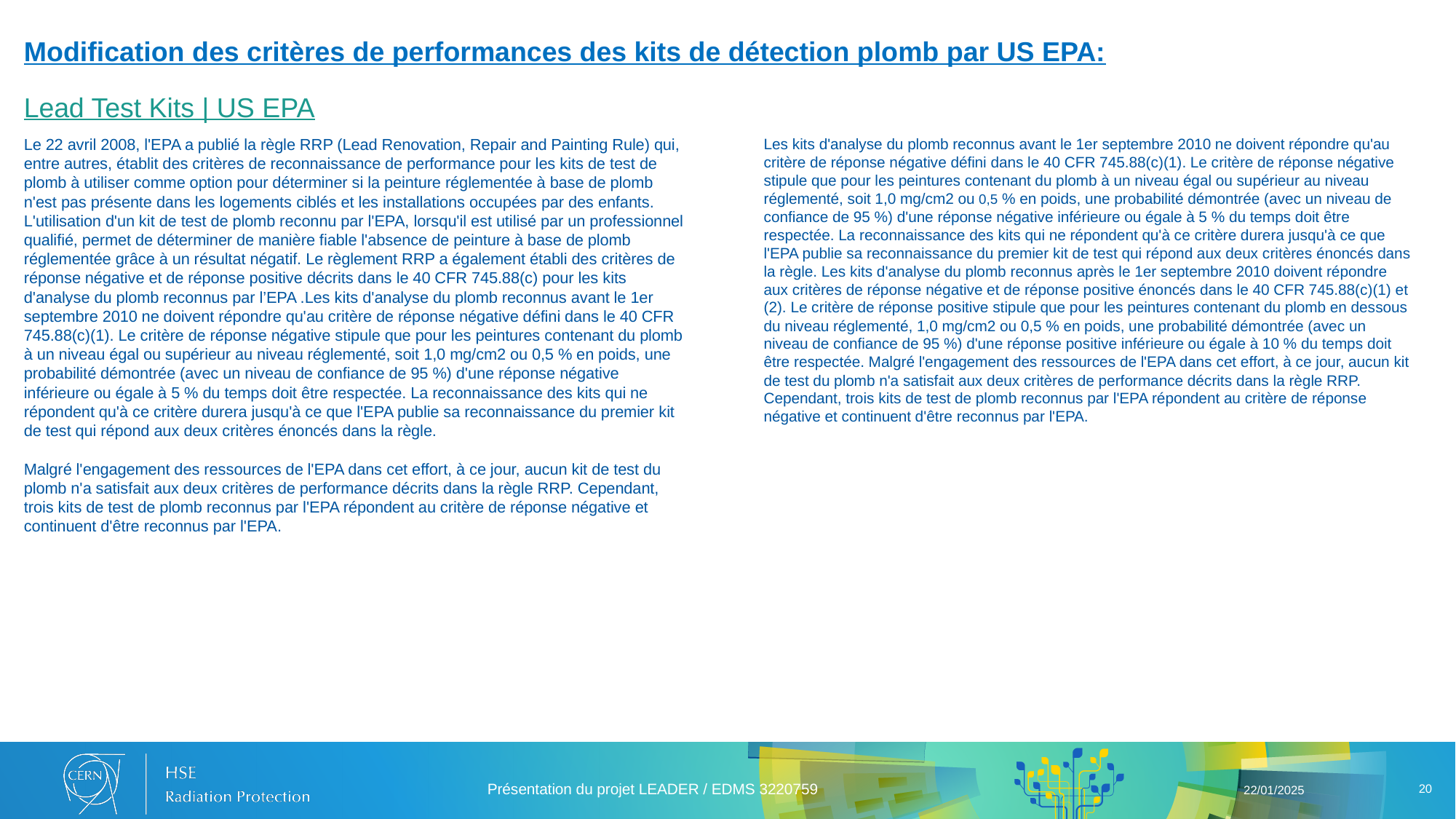

Modification des critères de performances des kits de détection plomb par US EPA:
Lead Test Kits | US EPA
Le 22 avril 2008, l'EPA a publié la règle RRP (Lead Renovation, Repair and Painting Rule) qui, entre autres, établit des critères de reconnaissance de performance pour les kits de test de plomb à utiliser comme option pour déterminer si la peinture réglementée à base de plomb n'est pas présente dans les logements ciblés et les installations occupées par des enfants. L'utilisation d'un kit de test de plomb reconnu par l'EPA, lorsqu'il est utilisé par un professionnel qualifié, permet de déterminer de manière fiable l'absence de peinture à base de plomb réglementée grâce à un résultat négatif. Le règlement RRP a également établi des critères de réponse négative et de réponse positive décrits dans le 40 CFR 745.88(c) pour les kits d'analyse du plomb reconnus par l’EPA .Les kits d'analyse du plomb reconnus avant le 1er septembre 2010 ne doivent répondre qu'au critère de réponse négative défini dans le 40 CFR 745.88(c)(1). Le critère de réponse négative stipule que pour les peintures contenant du plomb à un niveau égal ou supérieur au niveau réglementé, soit 1,0 mg/cm2 ou 0,5 % en poids, une probabilité démontrée (avec un niveau de confiance de 95 %) d'une réponse négative inférieure ou égale à 5 % du temps doit être respectée. La reconnaissance des kits qui ne répondent qu'à ce critère durera jusqu'à ce que l'EPA publie sa reconnaissance du premier kit de test qui répond aux deux critères énoncés dans la règle.

Malgré l'engagement des ressources de l'EPA dans cet effort, à ce jour, aucun kit de test du plomb n'a satisfait aux deux critères de performance décrits dans la règle RRP. Cependant, trois kits de test de plomb reconnus par l'EPA répondent au critère de réponse négative et continuent d'être reconnus par l'EPA.

Les kits d'analyse du plomb reconnus avant le 1er septembre 2010 ne doivent répondre qu'au critère de réponse négative défini dans le 40 CFR 745.88(c)(1). Le critère de réponse négative stipule que pour les peintures contenant du plomb à un niveau égal ou supérieur au niveau réglementé, soit 1,0 mg/cm2 ou 0,5 % en poids, une probabilité démontrée (avec un niveau de confiance de 95 %) d'une réponse négative inférieure ou égale à 5 % du temps doit être respectée. La reconnaissance des kits qui ne répondent qu'à ce critère durera jusqu'à ce que l'EPA publie sa reconnaissance du premier kit de test qui répond aux deux critères énoncés dans la règle. Les kits d'analyse du plomb reconnus après le 1er septembre 2010 doivent répondre aux critères de réponse négative et de réponse positive énoncés dans le 40 CFR 745.88(c)(1) et (2). Le critère de réponse positive stipule que pour les peintures contenant du plomb en dessous du niveau réglementé, 1,0 mg/cm2 ou 0,5 % en poids, une probabilité démontrée (avec un niveau de confiance de 95 %) d'une réponse positive inférieure ou égale à 10 % du temps doit être respectée. Malgré l'engagement des ressources de l'EPA dans cet effort, à ce jour, aucun kit de test du plomb n'a satisfait aux deux critères de performance décrits dans la règle RRP. Cependant, trois kits de test de plomb reconnus par l'EPA répondent au critère de réponse négative et continuent d'être reconnus par l'EPA.
Présentation du projet LEADER / EDMS 3220759
22/01/2025
20